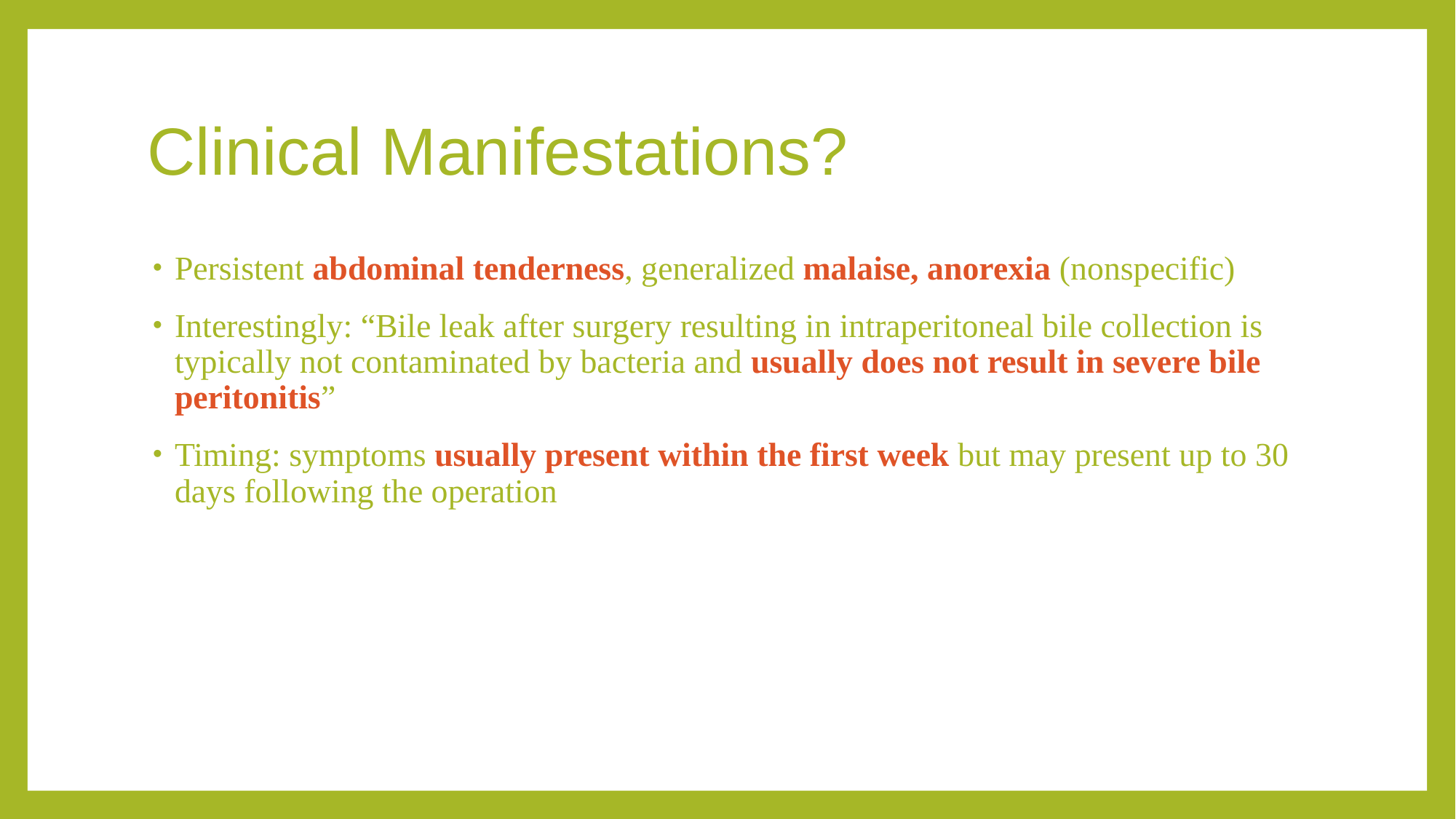

# Clinical Manifestations?
Persistent abdominal tenderness, generalized malaise, anorexia (nonspecific)
Interestingly: “Bile leak after surgery resulting in intraperitoneal bile collection is typically not contaminated by bacteria and usually does not result in severe bile peritonitis”
Timing: symptoms usually present within the first week but may present up to 30 days following the operation